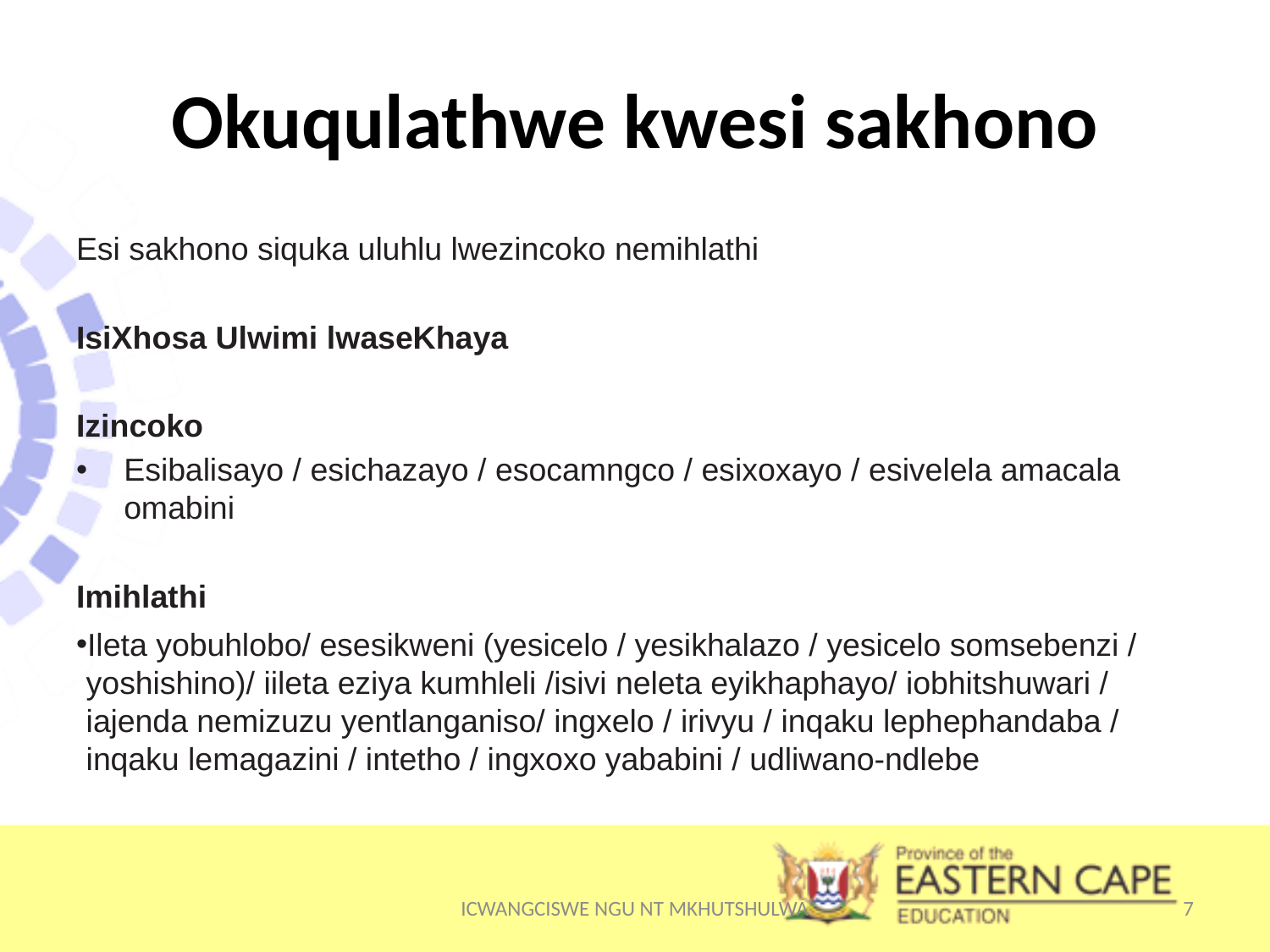

# Okuqulathwe kwesi sakhono
Esi sakhono siquka uluhlu lwezincoko nemihlathi

IsiXhosa Ulwimi lwaseKhaya

Izincoko
Esibalisayo / esichazayo / esocamngco / esixoxayo / esivelela amacala omabini

Imihlathi
Ileta yobuhlobo/ esesikweni (yesicelo / yesikhalazo / yesicelo somsebenzi / yoshishino)/ iileta eziya kumhleli /isivi neleta eyikhaphayo/ iobhitshuwari / iajenda nemizuzu yentlanganiso/ ingxelo / irivyu / inqaku lephephandaba / inqaku lemagazini / intetho / ingxoxo yababini / udliwano-ndlebe
ICWANGCISWE NGU NT MKHUTSHULWA
7